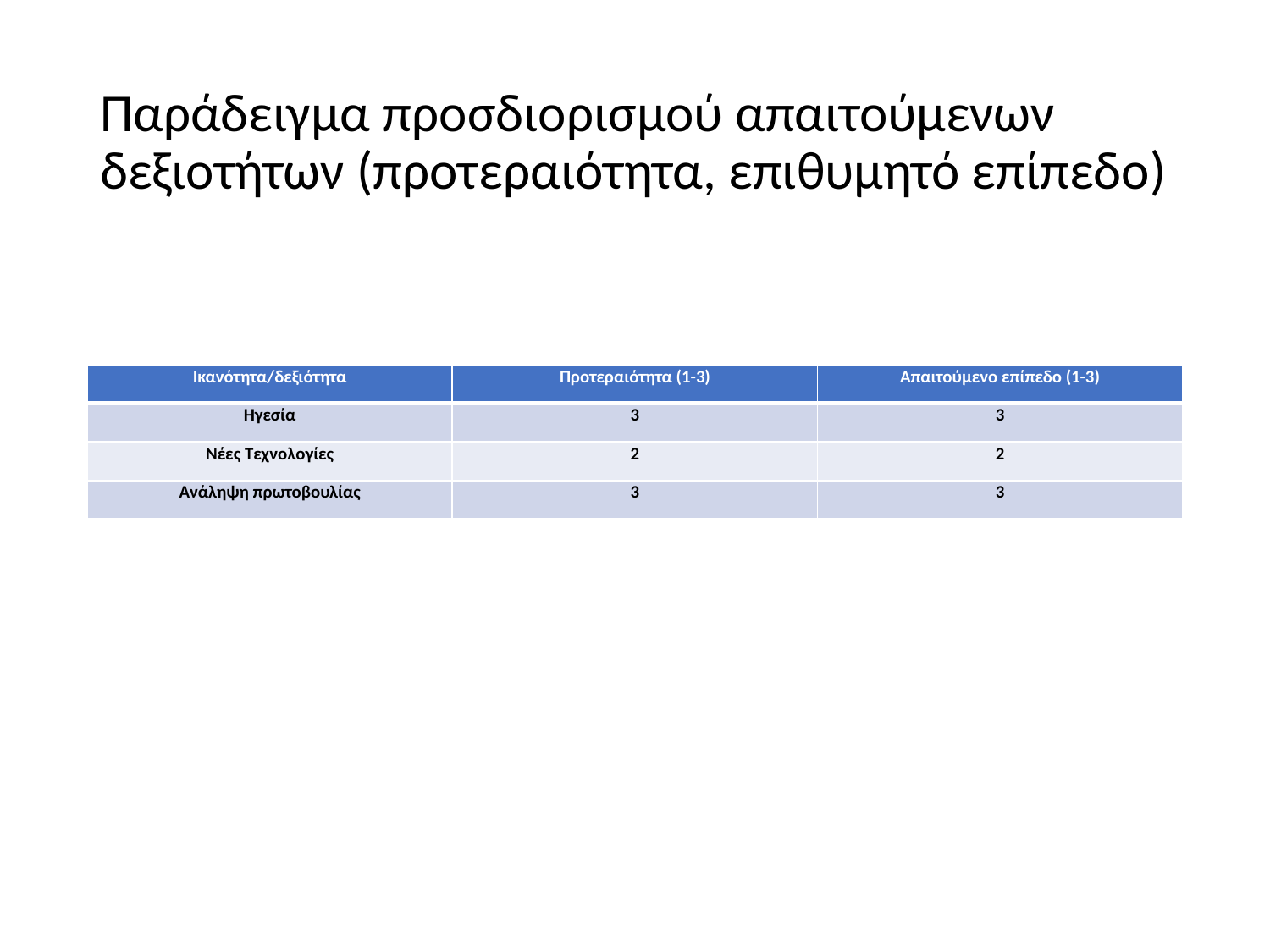

# Παράδειγμα προσδιορισμού απαιτούμενων δεξιοτήτων (προτεραιότητα, επιθυμητό επίπεδο)
| Ικανότητα/δεξιότητα | Προτεραιότητα (1-3) | Απαιτούμενο επίπεδο (1-3) |
| --- | --- | --- |
| Ηγεσία | 3 | 3 |
| Νέες Τεχνολογίες | 2 | 2 |
| Ανάληψη πρωτοβουλίας | 3 | 3 |